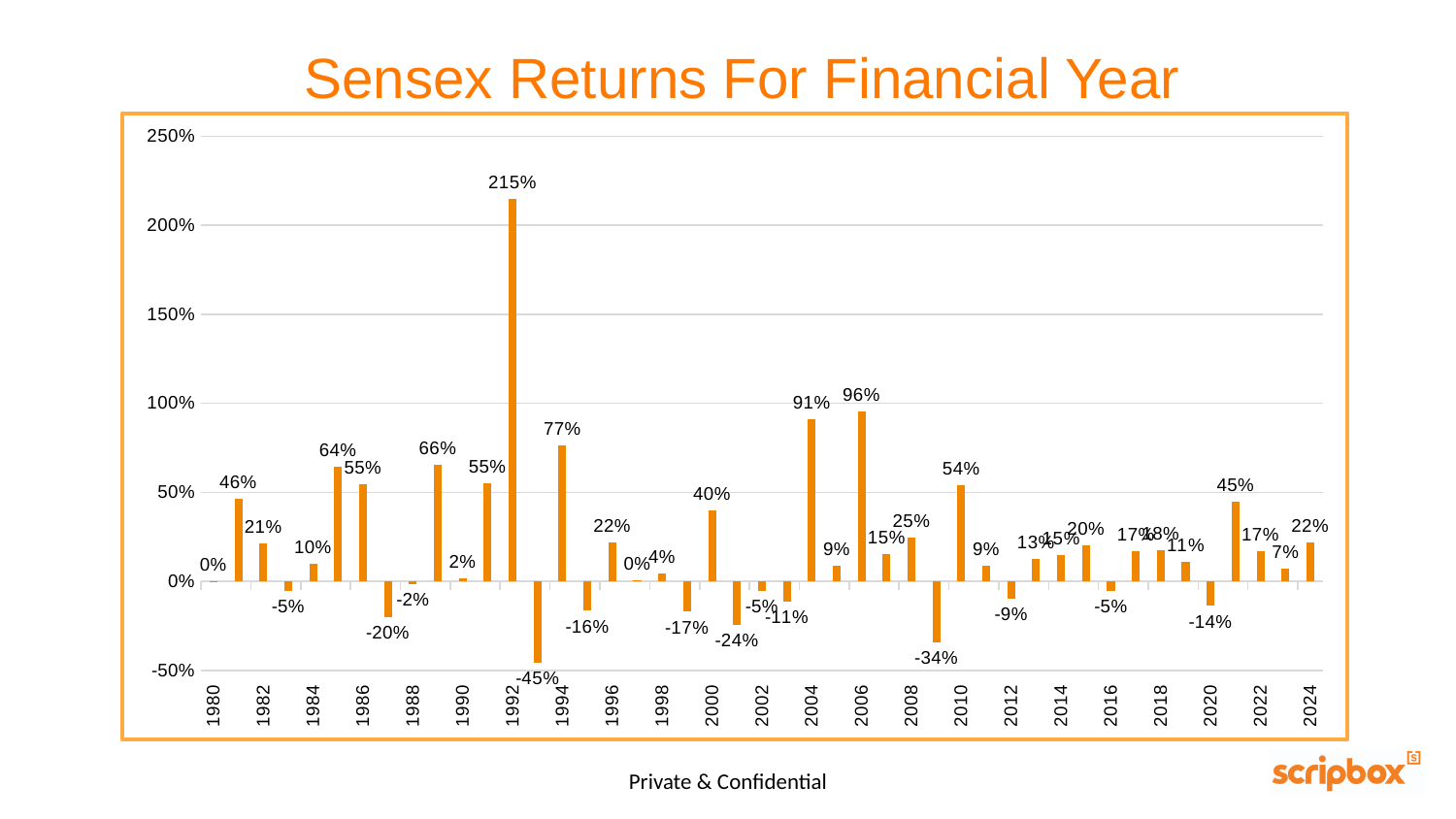

# Sensex Returns For Financial Year

### Chart

| Category | % Return |
|---|---|
| 29341 | 0.0018107384663832438 |
| 29706 | 0.4639685658153241 |
| 30071 | 0.21262547640775153 |
| 30436 | -0.05196989818503761 |
| 30802 | 0.09857116174822567 |
| 31167 | 0.6447060823734432 |
| 31532 | 0.546788990825688 |
| 31897 | -0.19927154862747065 |
| 32263 | -0.01619162876100655 |
| 32628 | 0.6550583244962884 |
| 32993 | 0.01892716182274845 |
| 33358 | 0.5533434784249116 |
| 33724 | 2.147671057638591 |
| 34089 | -0.45410163283364025 |
| 34454 | 0.765113320454224 |
| 34819 | -0.1635887990176449 |
| 35185 | 0.2213144053515803 |
| 35550 | 0.003760400551908738 |
| 35915 | 0.043138571923220015 |
| 36280 | -0.16999059101879044 |
| 36646 | 0.40047629213787217 |
| 37011 | -0.24441820270313797 |
| 37376 | -0.05143272826469958 |
| 37741 | -0.11334687372684349 |
| 38107 | 0.9106389304646614 |
| 38472 | 0.0883009819472369 |
| 38837 | 0.9567271758275326 |
| 39202 | 0.151945267451439 |
| 39568 | 0.24616846292306227 |
| 39933 | -0.3403687444721013 |
| 40298 | 0.5397987415868282 |
| 40663 | 0.08982721395820081 |
| 41029 | -0.09495996020058561 |
| 41394 | 0.12618476673628254 |
| 41759 | 0.14938438837213353 |
| 42124 | 0.2049045847496187 |
| 42490 | -0.052003771753387884 |
| 42855 | 0.16838536284757621 |
| 43220 | 0.17520856730306433 |
| 43585 | 0.11010097735063007 |
| 43951 | -0.13614447799280327 |
| 44316 | 0.4467913215701462 |
| 44681 | 0.1697029418010938 |
| 45046 | 0.07100435026665375 |
| 45412 | 0.21878262429056994 |
Private & Confidential